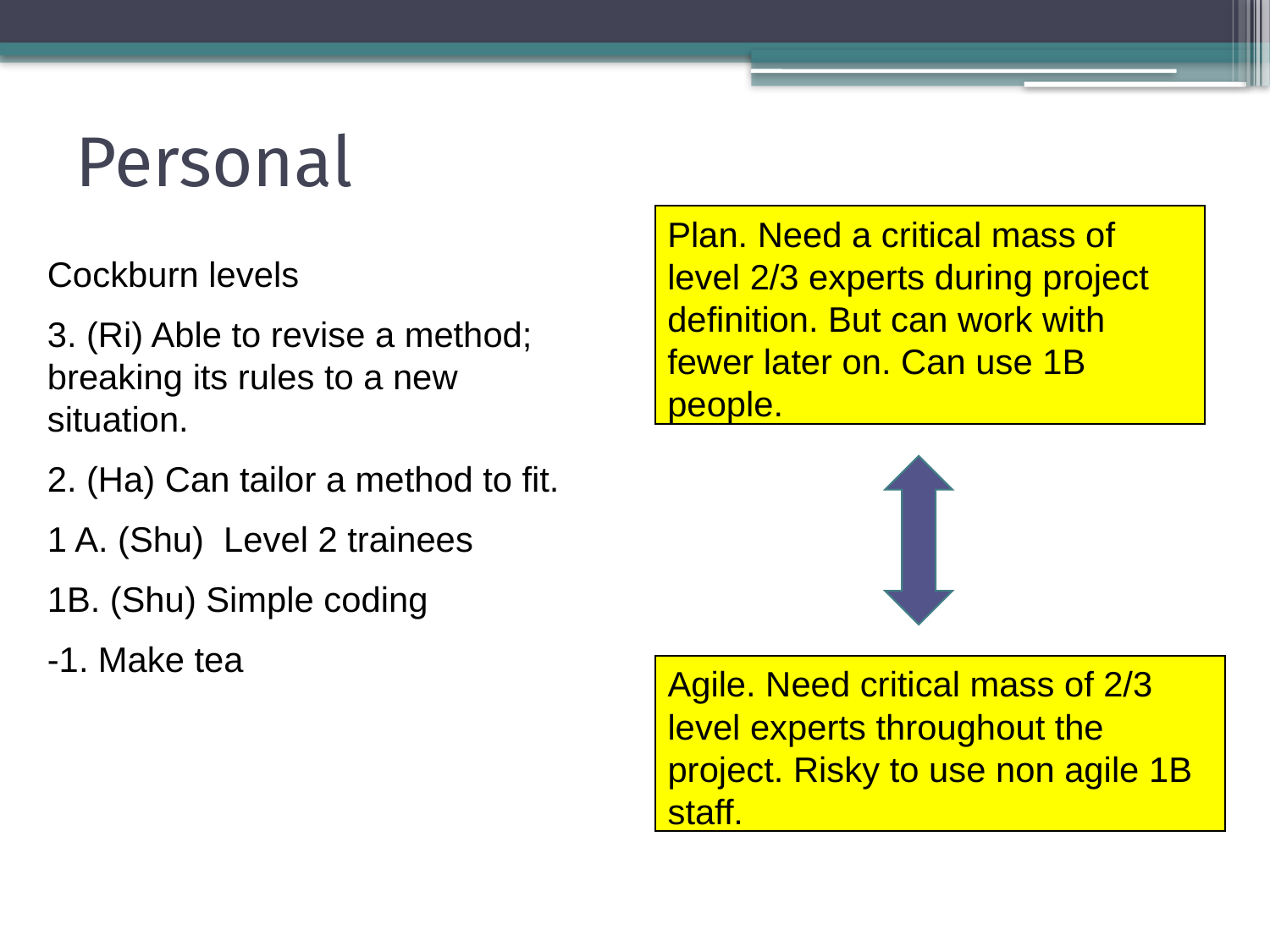

# Personal
Plan. Need a critical mass of level 2/3 experts during project definition. But can work with fewer later on. Can use 1B people.
Cockburn levels
3. (Ri) Able to revise a method; breaking its rules to a new situation.
2. (Ha) Can tailor a method to fit.
1 A. (Shu)  Level 2 trainees
1B. (Shu) Simple coding
-1. Make tea

Agile. Need critical mass of 2/3 level experts throughout the project. Risky to use non agile 1B staff.